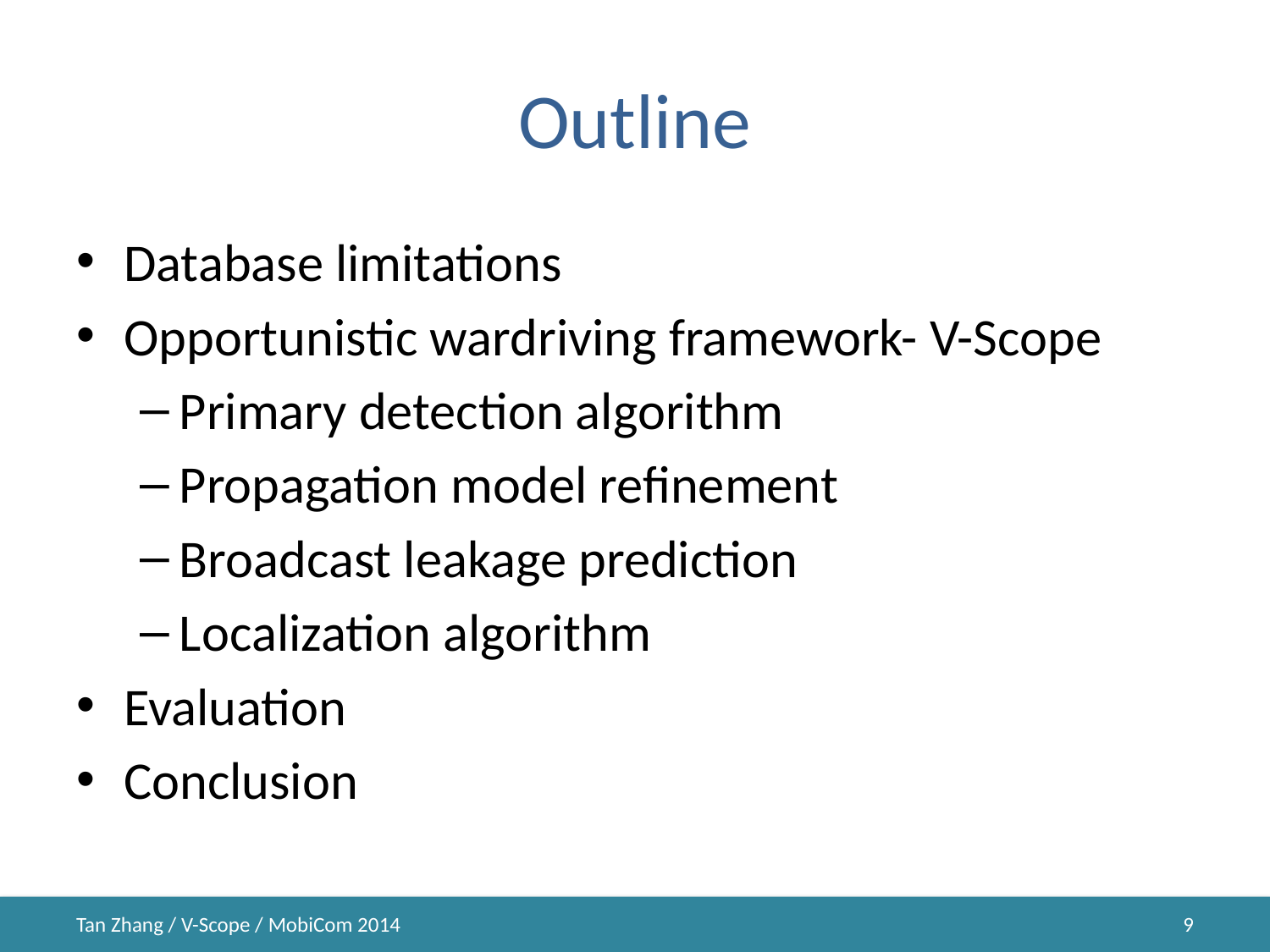

# Outline
Database limitations
Opportunistic wardriving framework- V-Scope
Primary detection algorithm
Propagation model refinement
Broadcast leakage prediction
Localization algorithm
Evaluation
Conclusion

Tan Zhang / V-Scope / MobiCom 2014
9